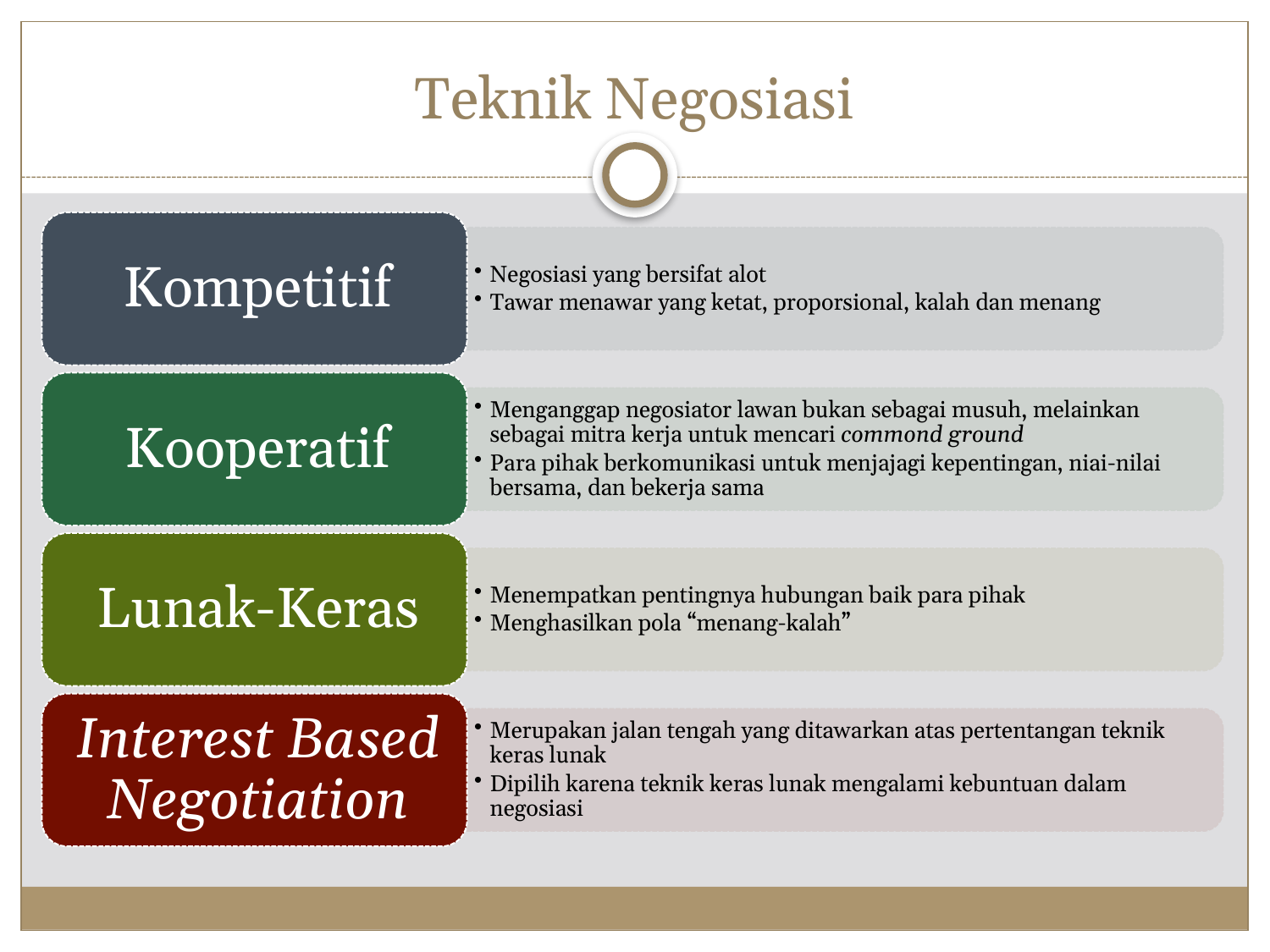

# Teknik Negosiasi
Negosiasi yang bersifat alot
Tawar menawar yang ketat, proporsional, kalah dan menang
Kompetitif
Menganggap negosiator lawan bukan sebagai musuh, melainkan sebagai mitra kerja untuk mencari commond ground
Para pihak berkomunikasi untuk menjajagi kepentingan, niai-nilai bersama, dan bekerja sama
Kooperatif
Menempatkan pentingnya hubungan baik para pihak
Menghasilkan pola “menang-kalah”
Lunak-Keras
Merupakan jalan tengah yang ditawarkan atas pertentangan teknik keras lunak
Dipilih karena teknik keras lunak mengalami kebuntuan dalam negosiasi
Interest Based Negotiation